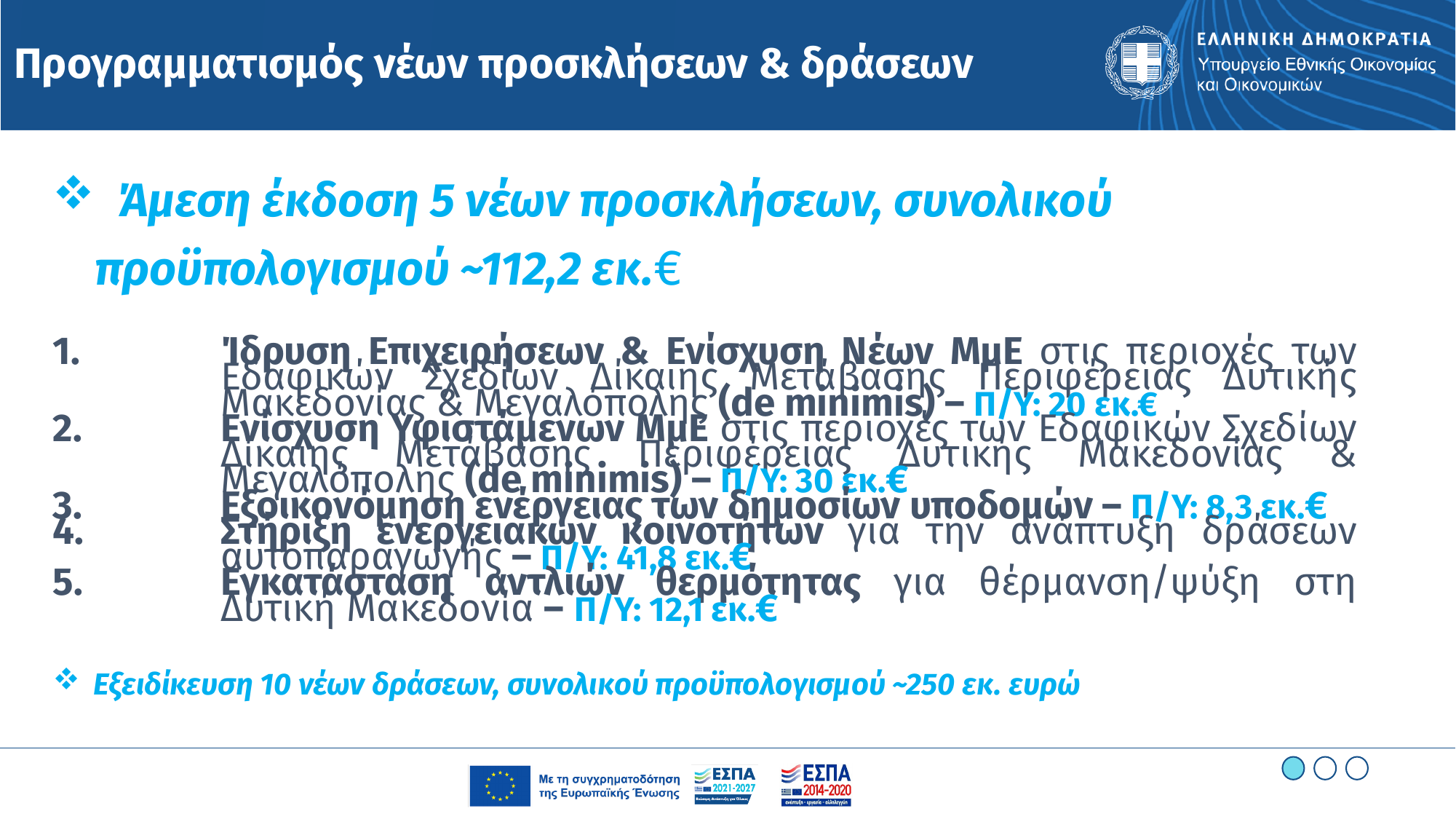

# Προγραμματισμός νέων προσκλήσεων & δράσεων
  Άμεση έκδοση 5 νέων προσκλήσεων, συνολικού προϋπολογισμού ~112,2 εκ.€

Ίδρυση Επιχειρήσεων & Ενίσχυση Νέων ΜμΕ στις περιοχές των Εδαφικών Σχεδίων Δίκαιης Μετάβασης Περιφέρειας Δυτικής Μακεδονίας & Μεγαλόπολης (de minimis) – Π/Υ: 20 εκ.€
Ενίσχυση Υφιστάμενων ΜμΕ στις περιοχές των Εδαφικών Σχεδίων Δίκαιης Μετάβασης Περιφέρειας Δυτικής Μακεδονίας & Μεγαλόπολης (de minimis) – Π/Υ: 30 εκ.€
Εξοικονόμηση ενέργειας των δημοσίων υποδομών – Π/Υ: 8,3 εκ.€
Στήριξη ενεργειακών κοινοτήτων για την ανάπτυξη δράσεων αυτοπαραγωγής – Π/Υ: 41,8 εκ.€
Εγκατάσταση αντλιών θερμότητας για θέρμανση/ψύξη στη Δυτική Μακεδονία – Π/Υ: 12,1 εκ.€

Εξειδίκευση 10 νέων δράσεων, συνολικού προϋπολογισμού ~250 εκ. ευρώ
18